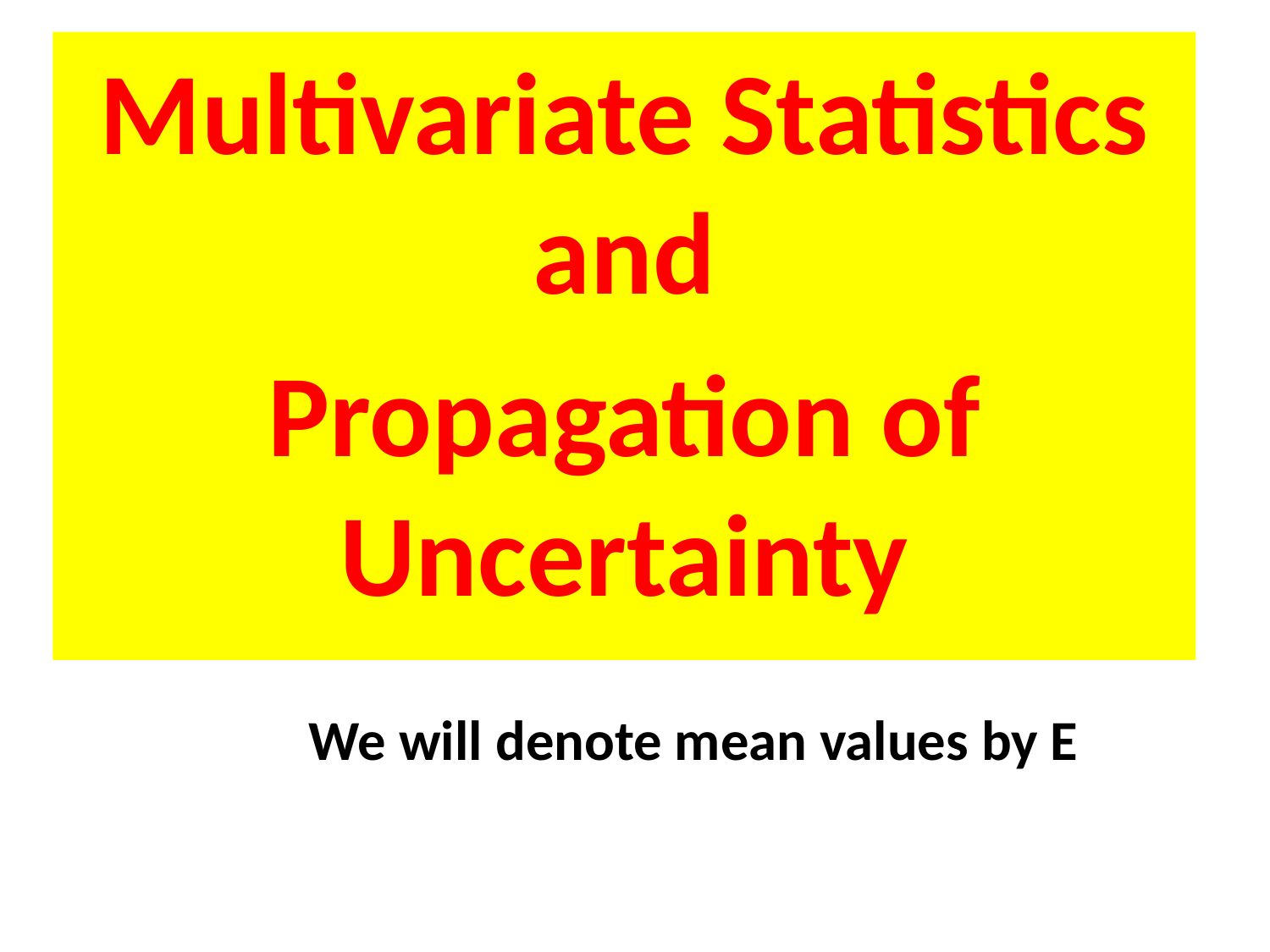

Multivariate Statistics and
Propagation of Uncertainty
We will denote mean values by E